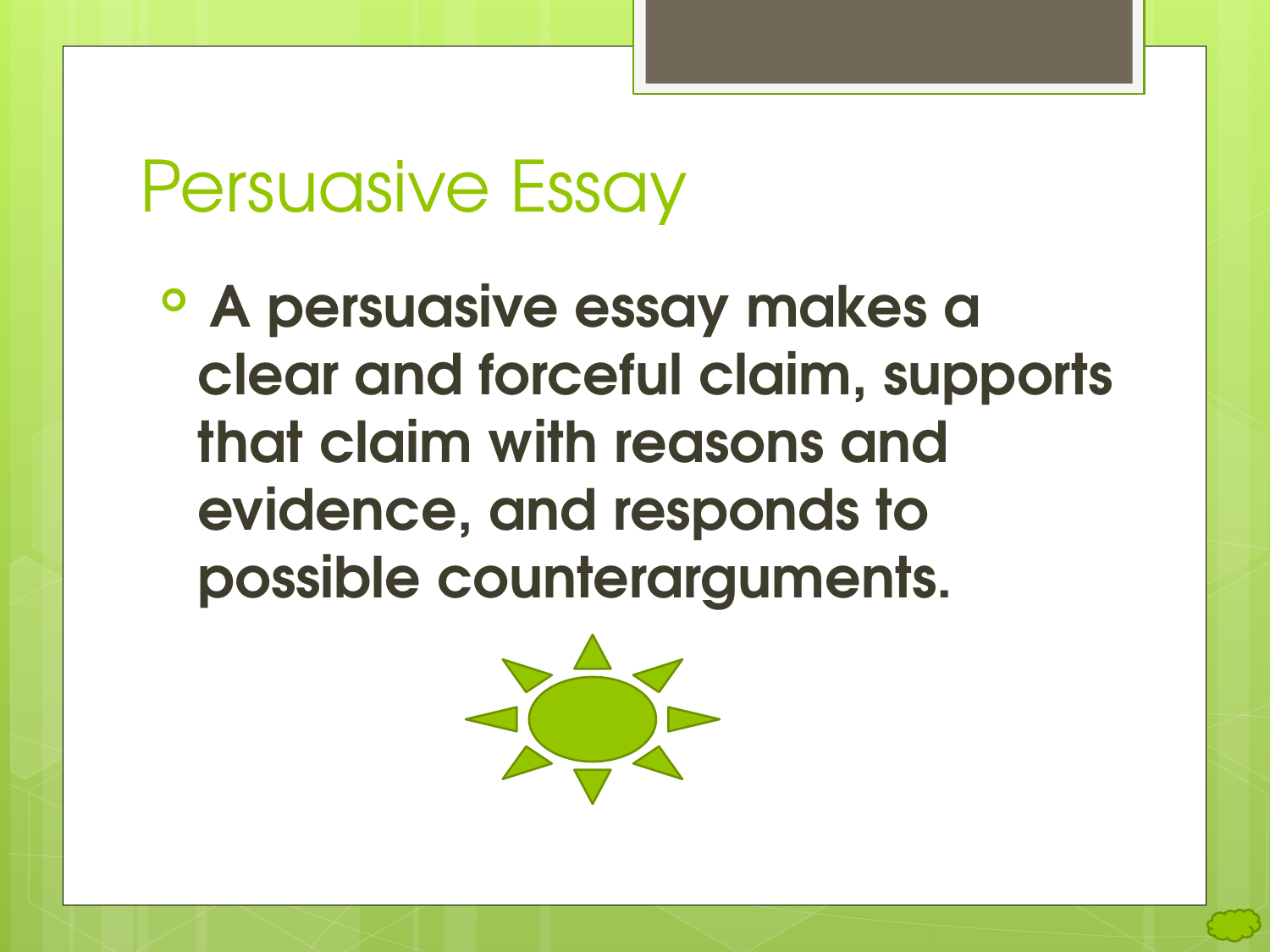

# Persuasive Essay
 A persuasive essay makes a clear and forceful claim, supports that claim with reasons and evidence, and responds to possible counterarguments.